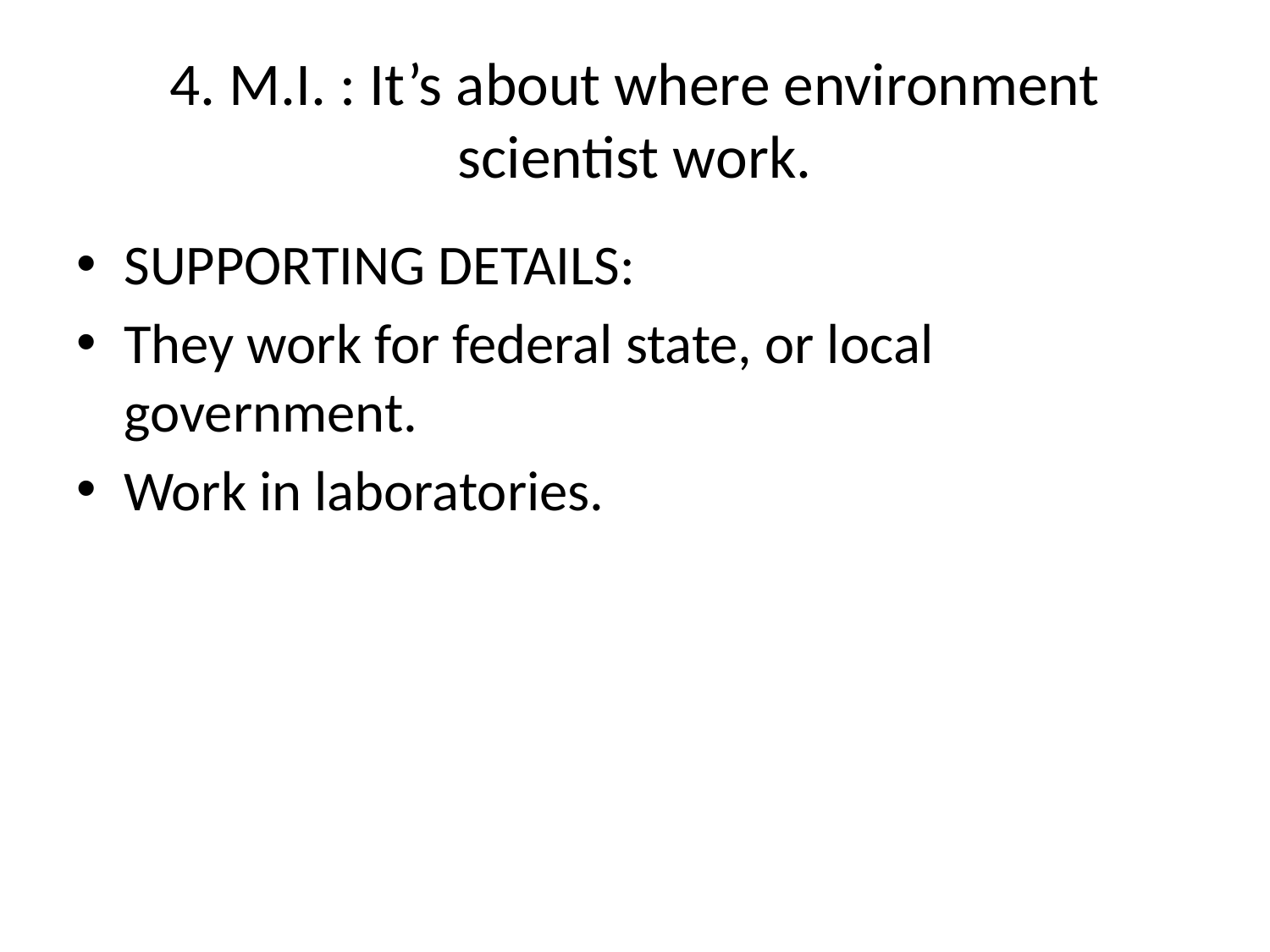

# 4. M.I. : It’s about where environment scientist work.
SUPPORTING DETAILS:
They work for federal state, or local government.
Work in laboratories.